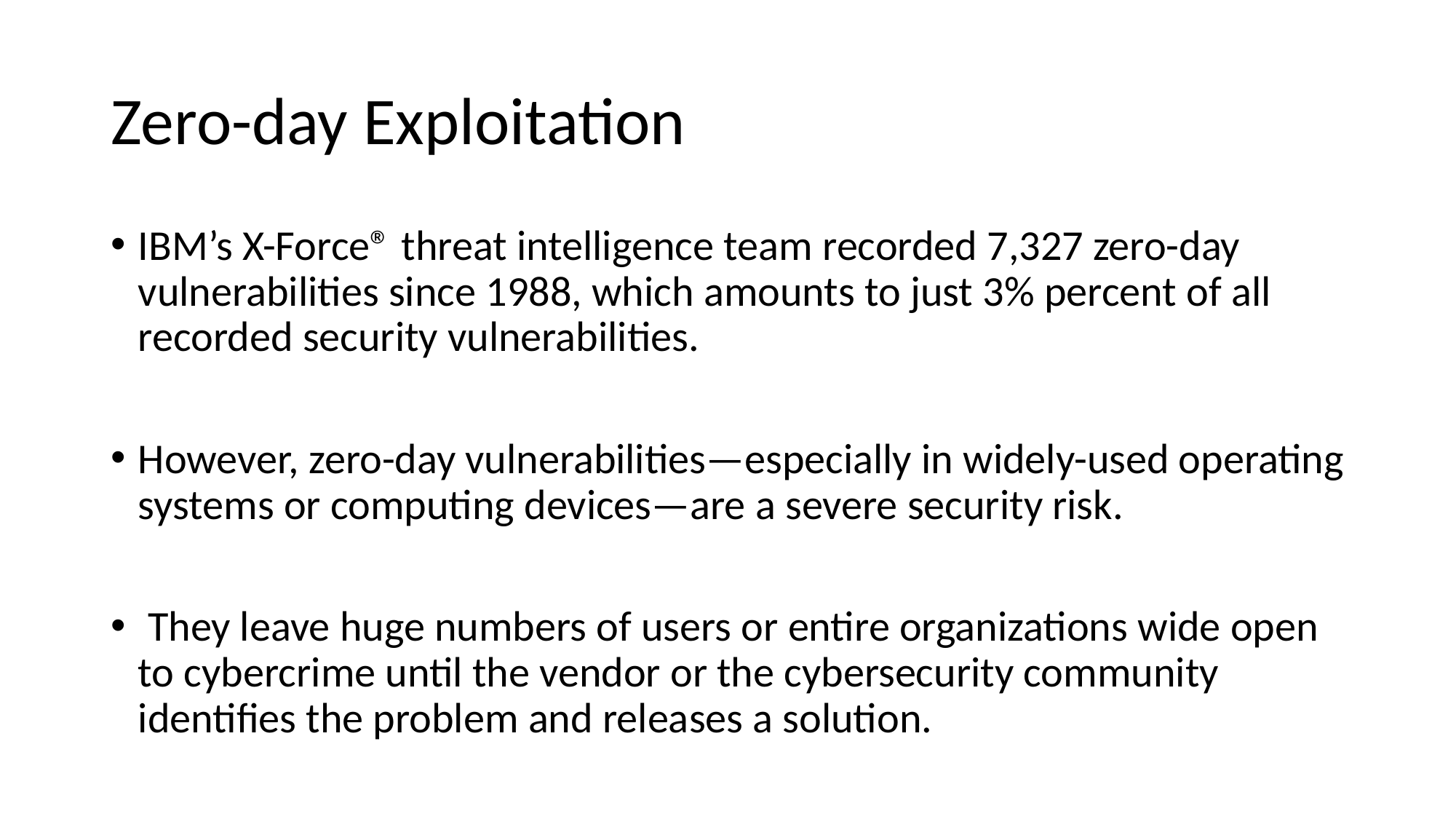

# Zero-day Exploitation
IBM’s X-Force® threat intelligence team recorded 7,327 zero-day vulnerabilities since 1988, which amounts to just 3% percent of all recorded security vulnerabilities.

However, zero-day vulnerabilities—especially in widely-used operating systems or computing devices—are a severe security risk.

 They leave huge numbers of users or entire organizations wide open to cybercrime until the vendor or the cybersecurity community identifies the problem and releases a solution.